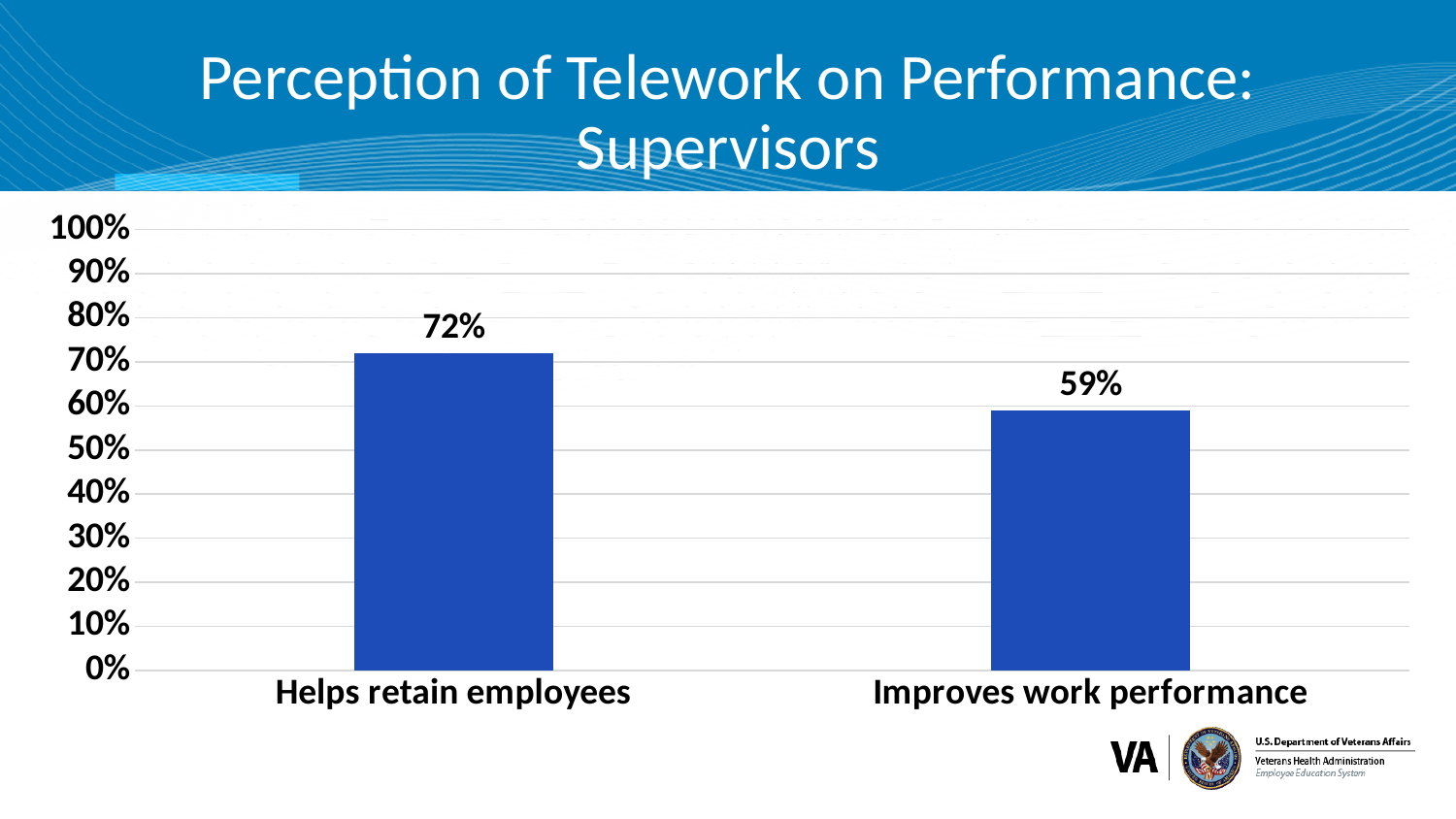

# Perception of Telework on Performance: Supervisors

### Chart

| Category |  |
|---|---|
| Helps retain employees | 0.72 |
| Improves work performance | 0.59 |